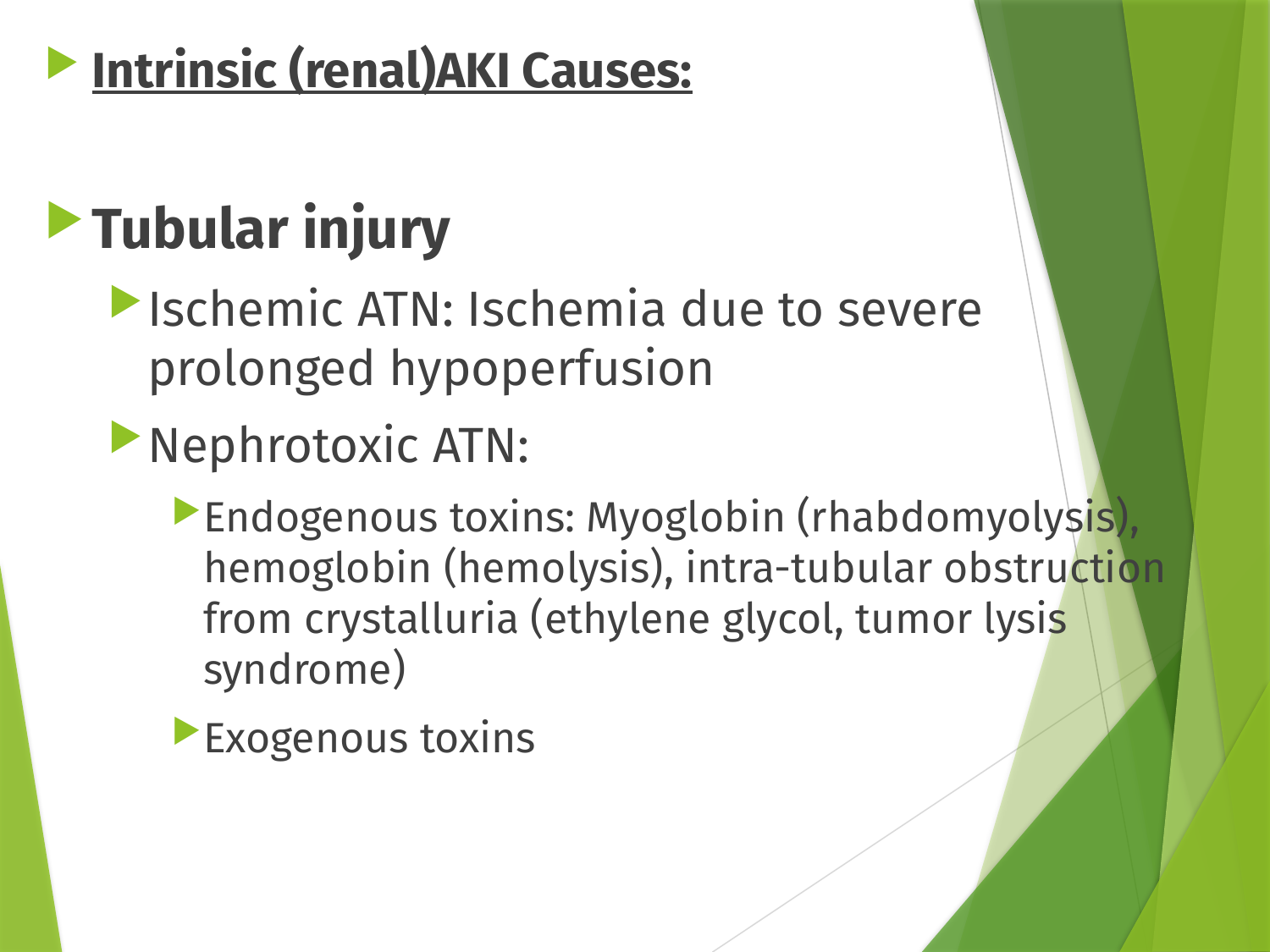

Intrinsic (renal)AKI Causes:

Tubular injury
Ischemic ATN: Ischemia due to severe prolonged hypoperfusion
Nephrotoxic ATN:
Endogenous toxins: Myoglobin (rhabdomyolysis), hemoglobin (hemolysis), intra-tubular obstruction from crystalluria (ethylene glycol, tumor lysis syndrome)
Exogenous toxins
#